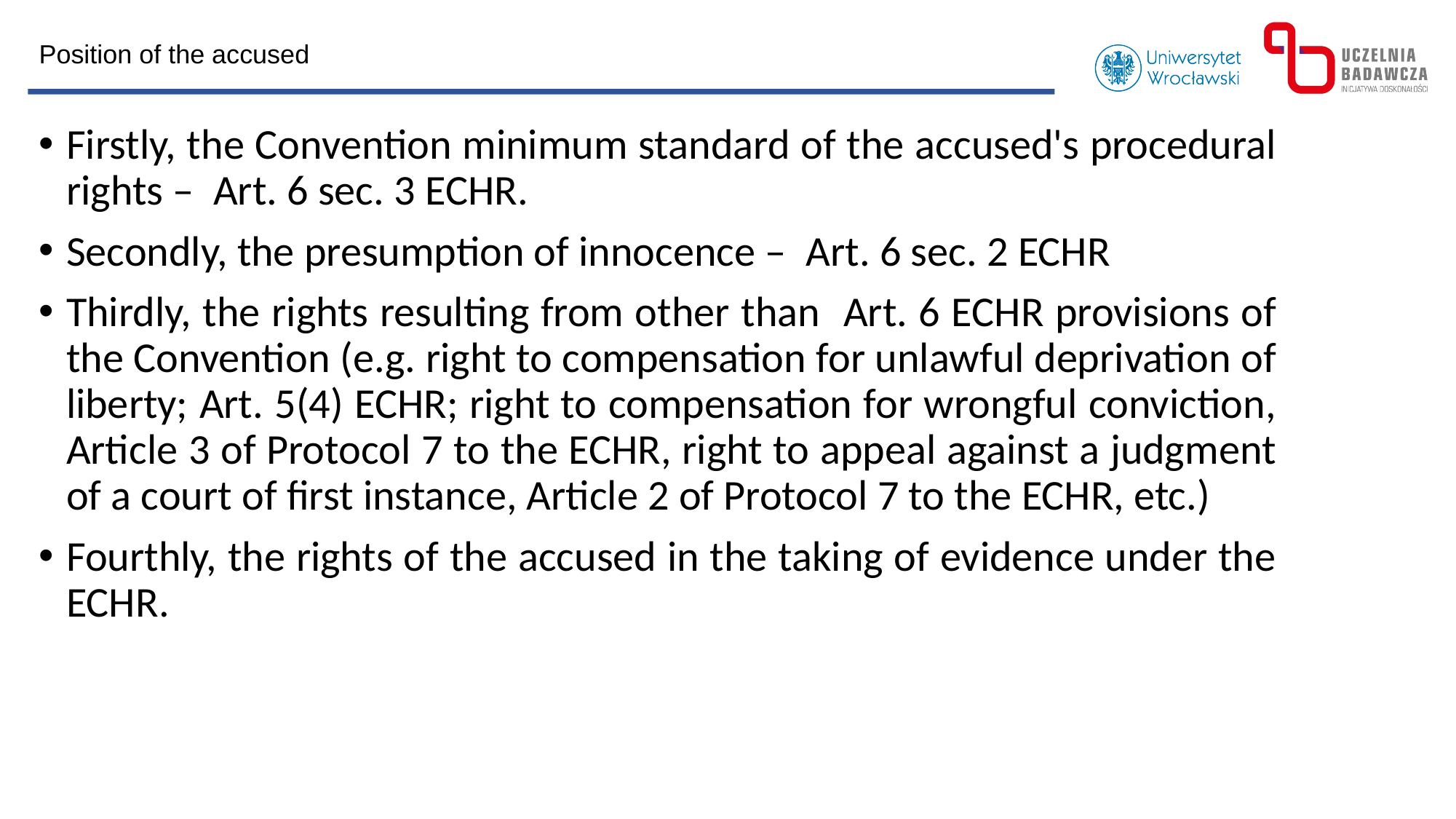

Position of the accused
Firstly, the Convention minimum standard of the accused's procedural rights –  Art. 6 sec. 3 ECHR.
Secondly, the presumption of innocence –  Art. 6 sec. 2 ECHR
Thirdly, the rights resulting from other than  Art. 6 ECHR provisions of the Convention (e.g. right to compensation for unlawful deprivation of liberty; Art. 5(4) ECHR; right to compensation for wrongful conviction, Article 3 of Protocol 7 to the ECHR, right to appeal against a judgment of a court of first instance, Article 2 of Protocol 7 to the ECHR, etc.)
Fourthly, the rights of the accused in the taking of evidence under the ECHR.